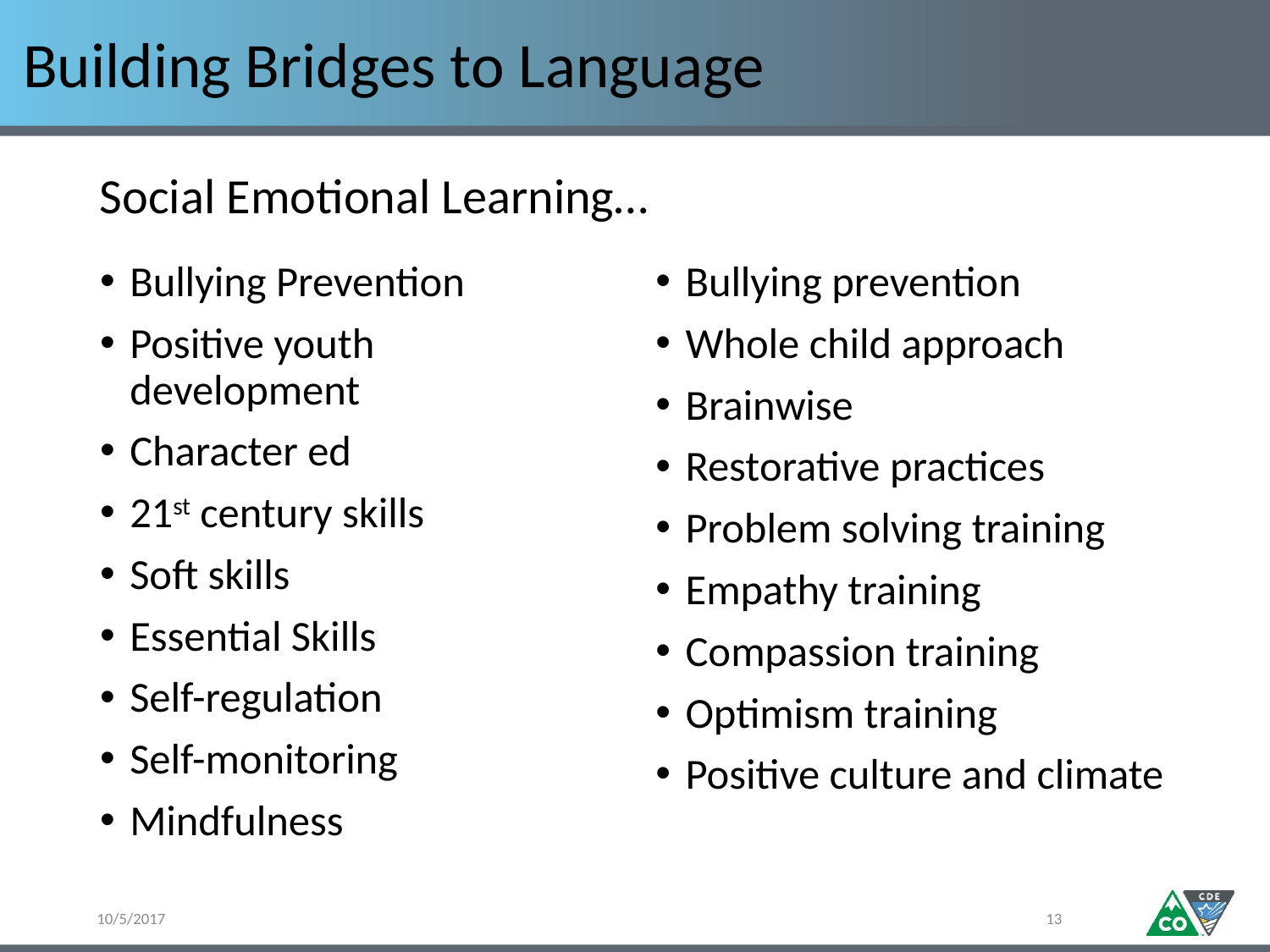

# Building Bridges to Language
Social Emotional Learning…
Bullying Prevention
Positive youth development
Character ed
21st century skills
Soft skills
Essential Skills
Self-regulation
Self-monitoring
Mindfulness

Bullying prevention
Whole child approach
Brainwise
Restorative practices
Problem solving training
Empathy training
Compassion training
Optimism training
Positive culture and climate